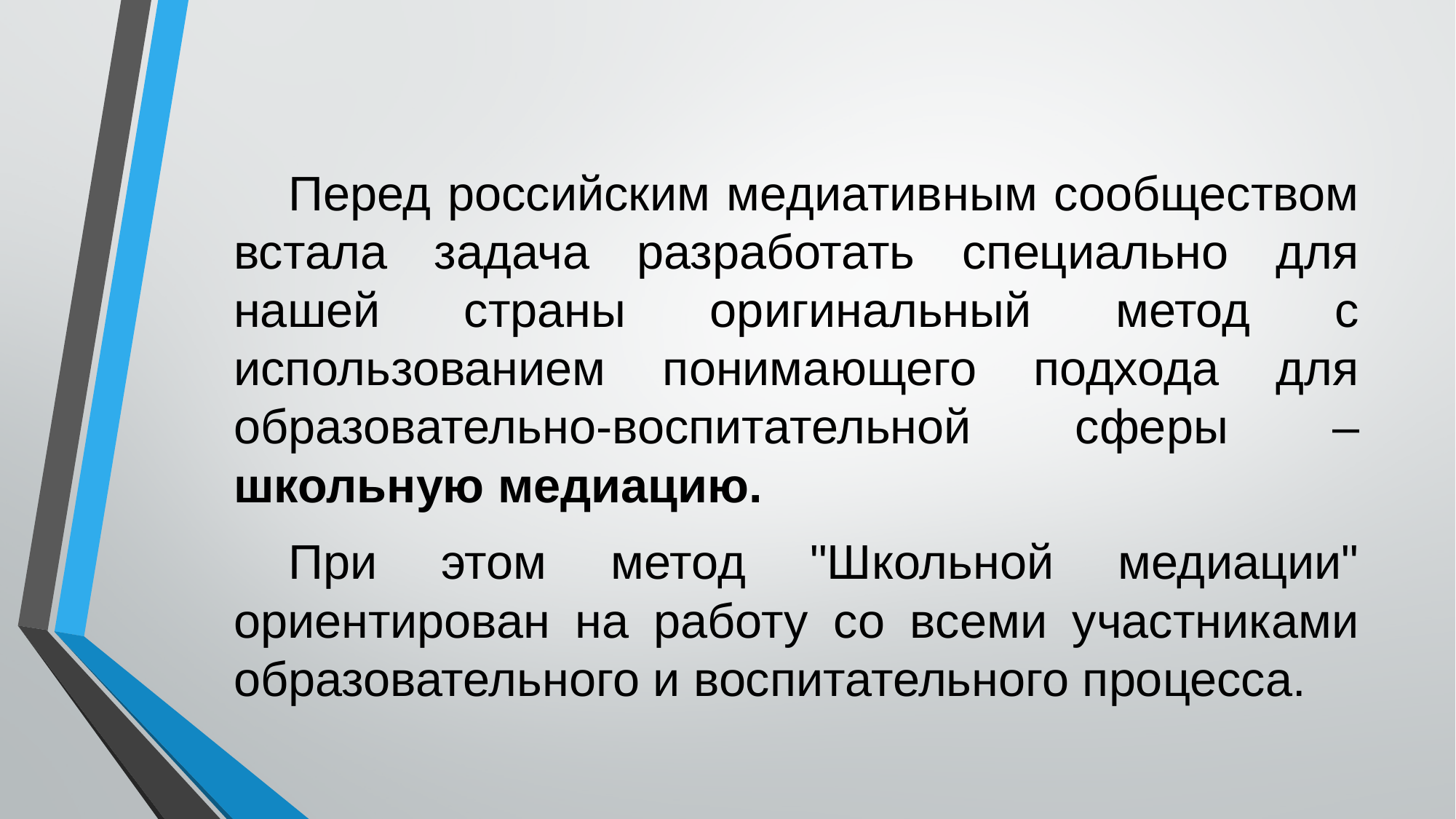

Перед российским медиативным сообществом встала задача разработать специально для нашей страны оригинальный метод с использованием понимающего подхода для образовательно-воспитательной сферы – школьную медиацию.
При этом метод "Школьной медиации" ориентирован на работу со всеми участниками образовательного и воспитательного процесса.